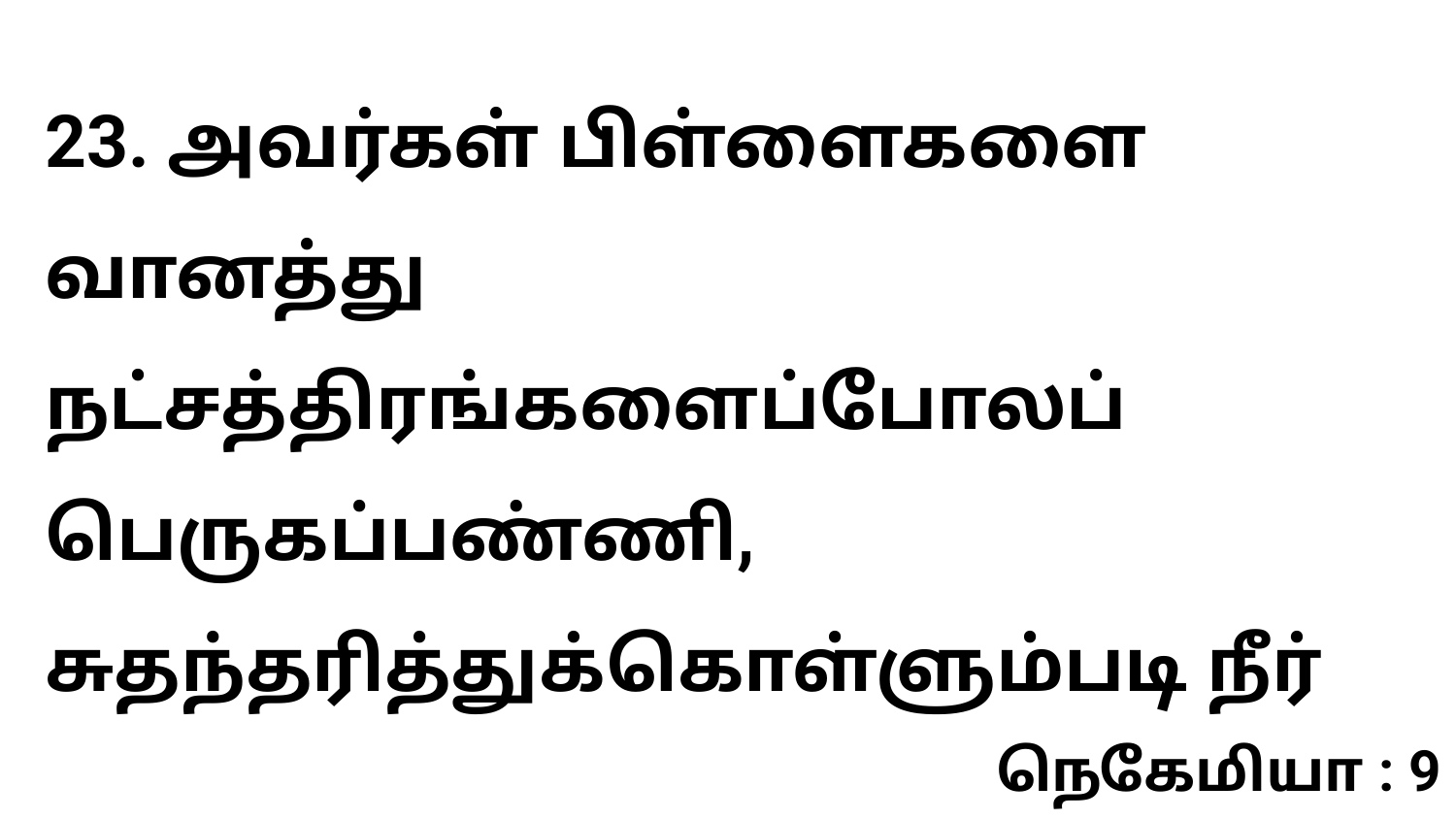

23. அவர்கள் பிள்ளைகளை வானத்து நட்சத்திரங்களைப்போலப் பெருகப்பண்ணி, சுதந்தரித்துக்கொள்ளும்படி நீர்
நெகேமியா : 9